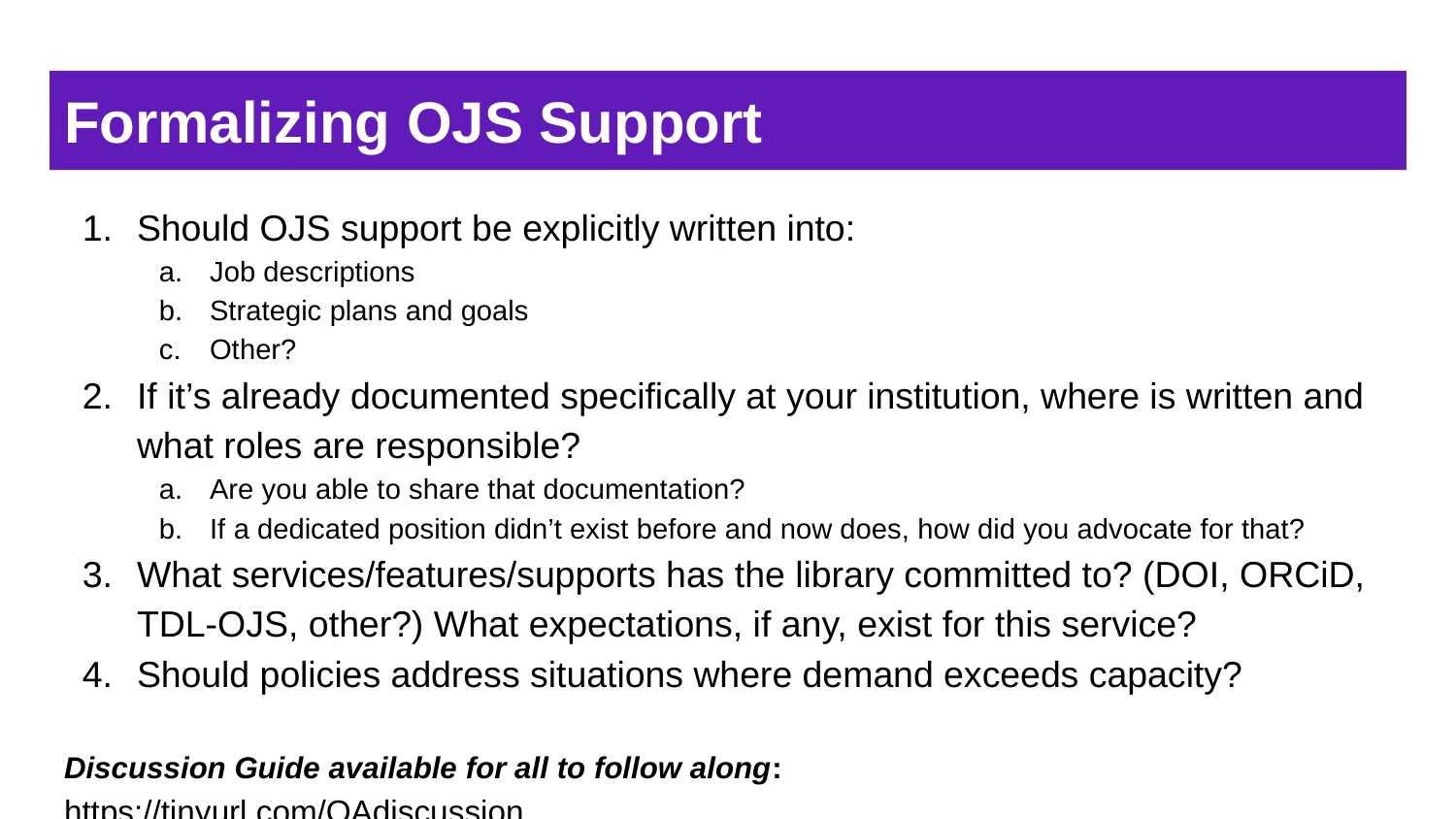

# Formalizing OJS Support
Should OJS support be explicitly written into:
Job descriptions
Strategic plans and goals
Other?
If it’s already documented specifically at your institution, where is written and what roles are responsible?
Are you able to share that documentation?
If a dedicated position didn’t exist before and now does, how did you advocate for that?
What services/features/supports has the library committed to? (DOI, ORCiD, TDL-OJS, other?) What expectations, if any, exist for this service?
Should policies address situations where demand exceeds capacity?
Discussion Guide available for all to follow along: https://tinyurl.com/OAdiscussion